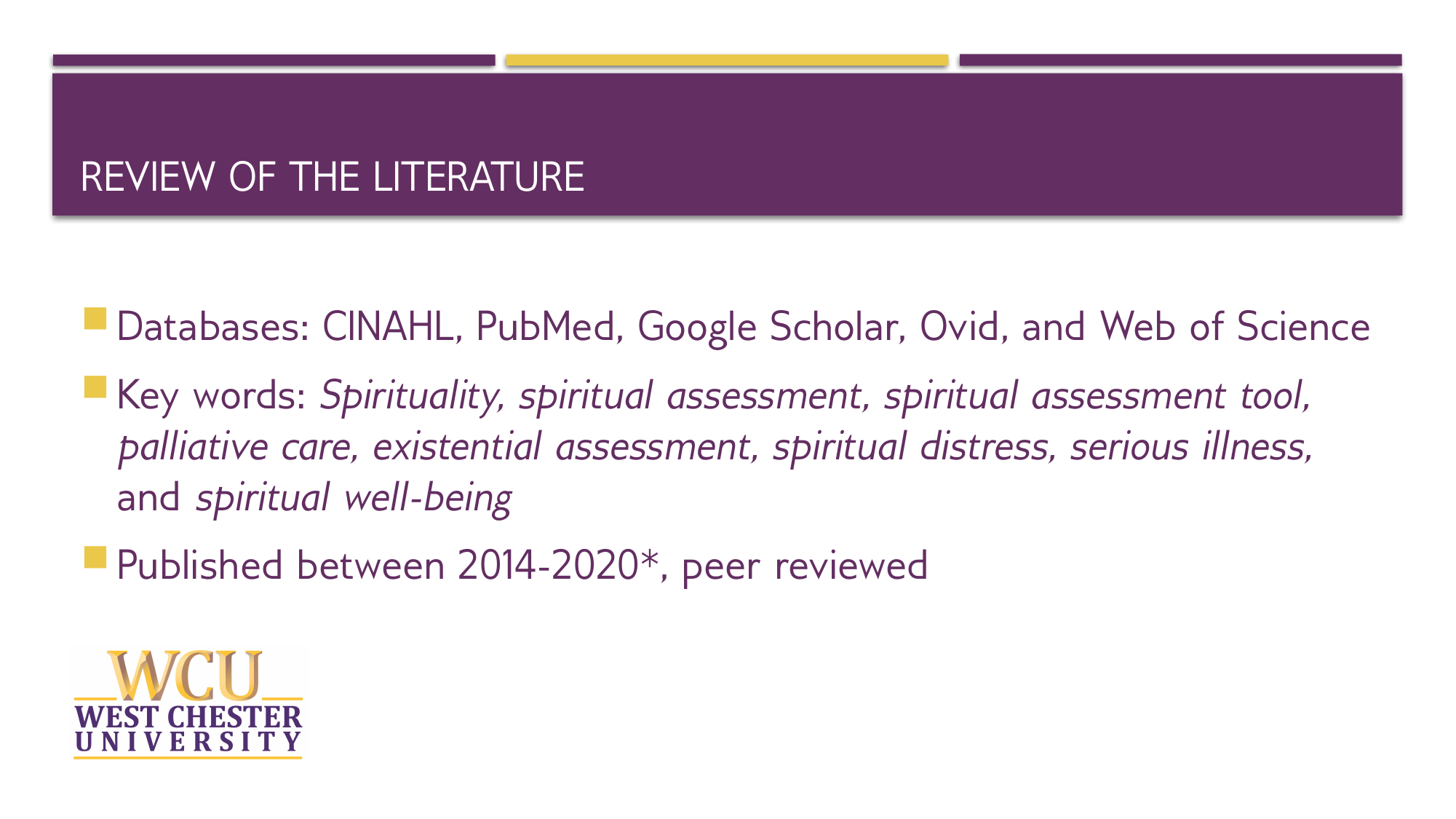

# Review of the Literature
Databases: CINAHL, PubMed, Google Scholar, Ovid, and Web of Science
Key words: Spirituality, spiritual assessment, spiritual assessment tool, palliative care, existential assessment, spiritual distress, serious illness, and spiritual well-being
Published between 2014-2020*, peer reviewed